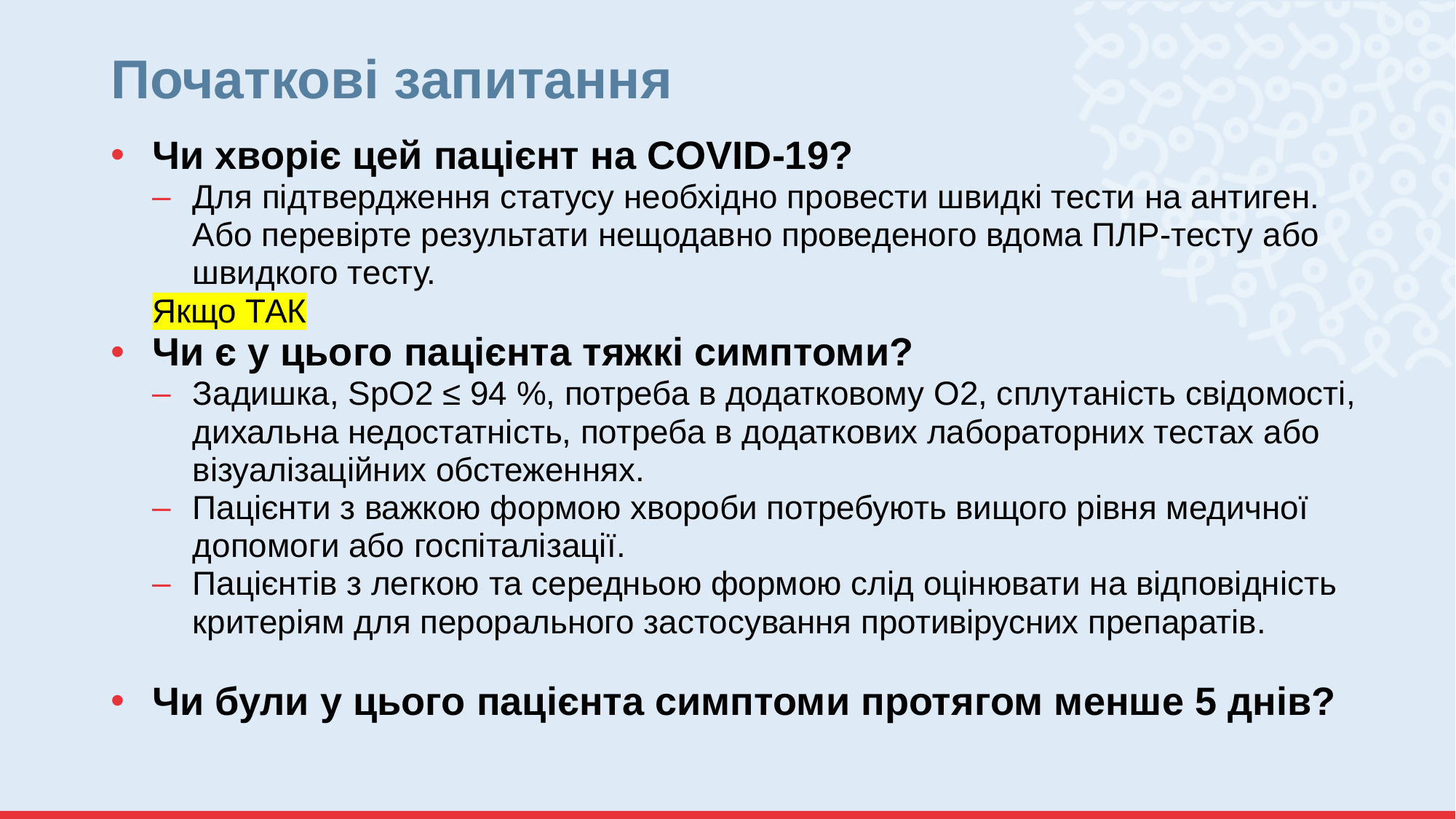

# Початкові запитання
Чи хворіє цей пацієнт на COVID-19?
Для підтвердження статусу необхідно провести швидкі тести на антиген. Або перевірте результати нещодавно проведеного вдома ПЛР-тесту або швидкого тесту.
Якщо ТАК
Чи є у цього пацієнта тяжкі симптоми?
Задишка, SpO2 ≤ 94 %, потреба в додатковому O2, сплутаність свідомості, дихальна недостатність, потреба в додаткових лабораторних тестах або візуалізаційних обстеженнях.
Пацієнти з важкою формою хвороби потребують вищого рівня медичної допомоги або госпіталізації.
Пацієнтів з легкою та середньою формою слід оцінювати на відповідність критеріям для перорального застосування противірусних препаратів.

Чи були у цього пацієнта симптоми протягом менше 5 днів?